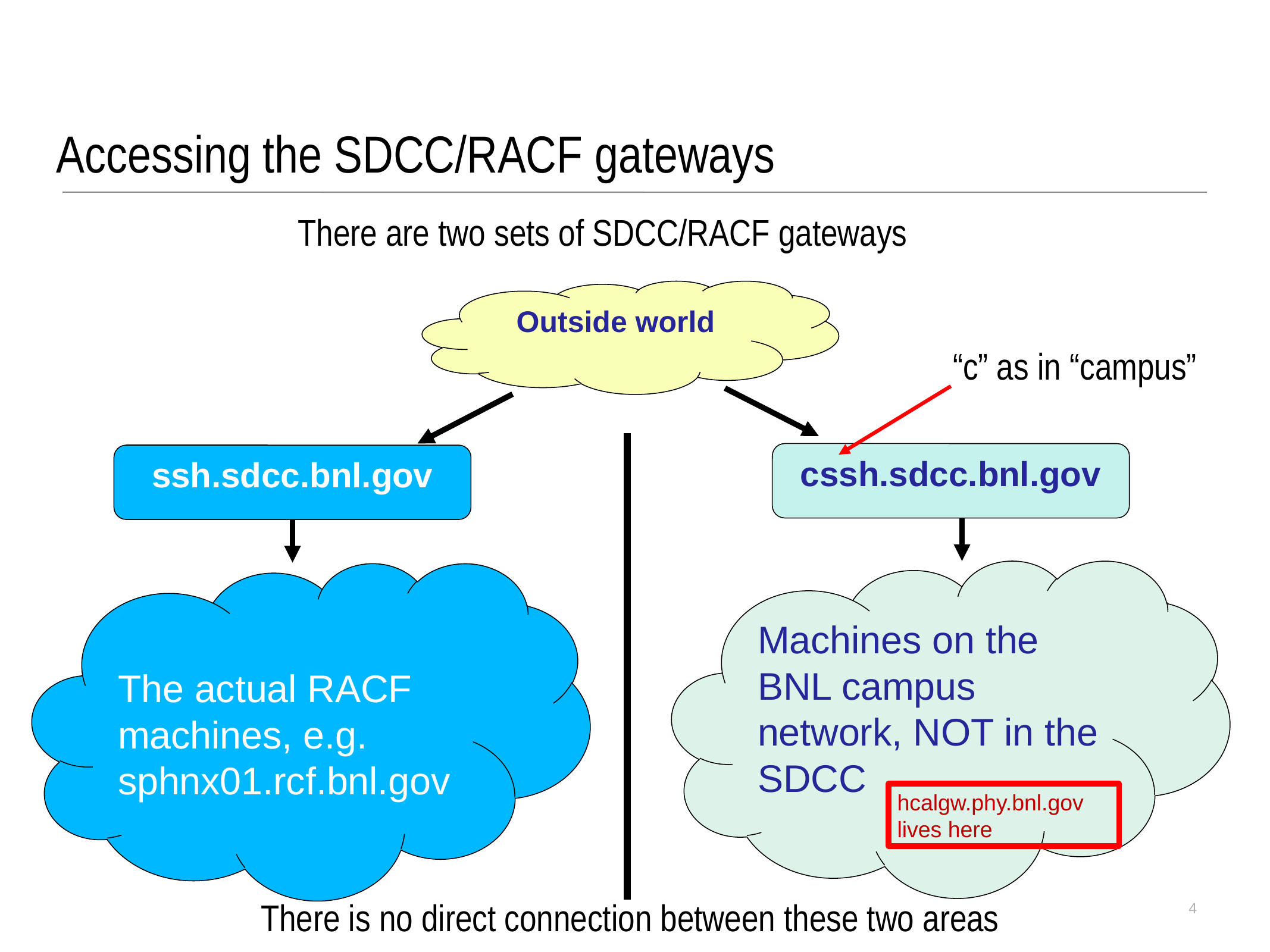

Accessing the SDCC/RACF gateways
There are two sets of SDCC/RACF gateways
Outside world
“c” as in “campus”
cssh.sdcc.bnl.gov
ssh.sdcc.bnl.gov
Machines on the BNL campus network, NOT in the SDCC

The actual RACF machines, e.g. sphnx01.rcf.bnl.gov
hcalgw.phy.bnl.gov lives here
4
There is no direct connection between these two areas